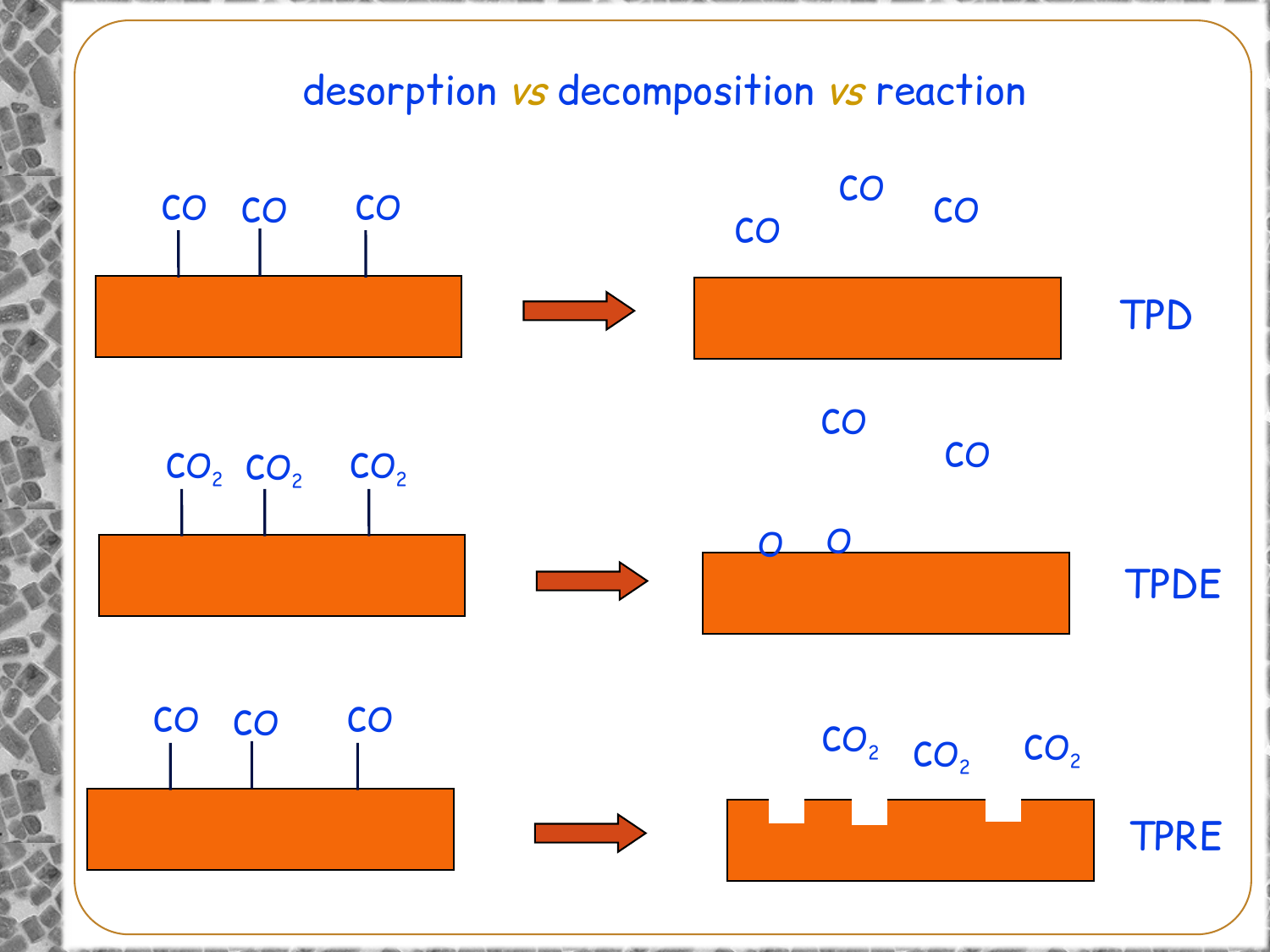

desorption vs decomposition vs reaction
CO
CO
CO
CO
CO
CO

TPD

CO
CO
CO2
CO2
CO2

O
O

TPDE

CO
CO
CO
CO2
CO2
CO2

TPRE